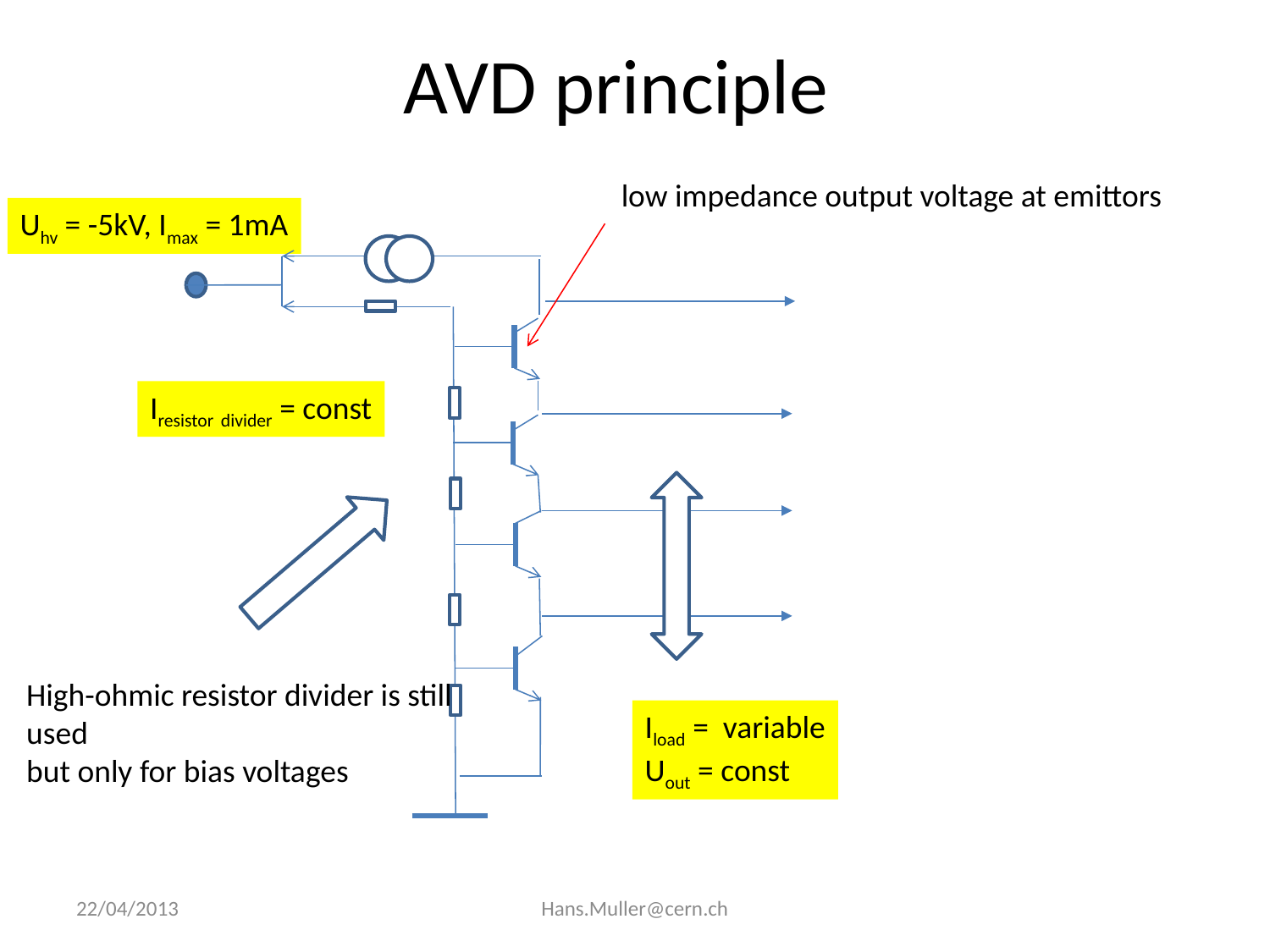

# AVD principle
low impedance output voltage at emittors
Uhv = -5kV, Imax = 1mA

Iresistor divider = const

High-ohmic resistor divider is still
used
but only for bias voltages

Iload =  variable
Uout = const
22/04/2013
Hans.Muller@cern.ch